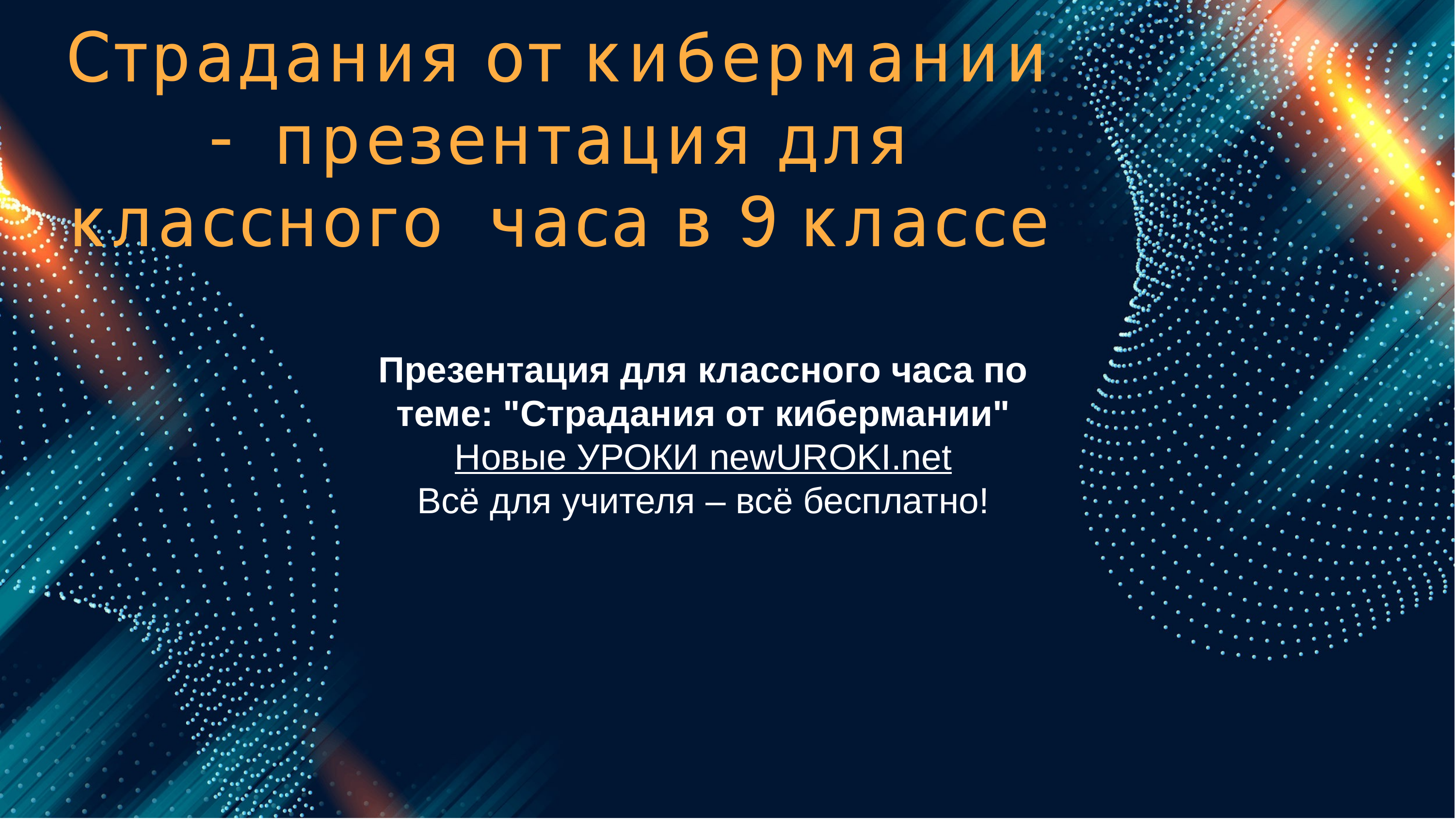

newUROKI.net
# Страдания от кибермании -  презентация для классного  часа в 9 классе
Презентация для классного часа по теме: "Страдания от кибермании"
Новые УРОКИ newUROKI.net
Всё для учителя – всё бесплатно!